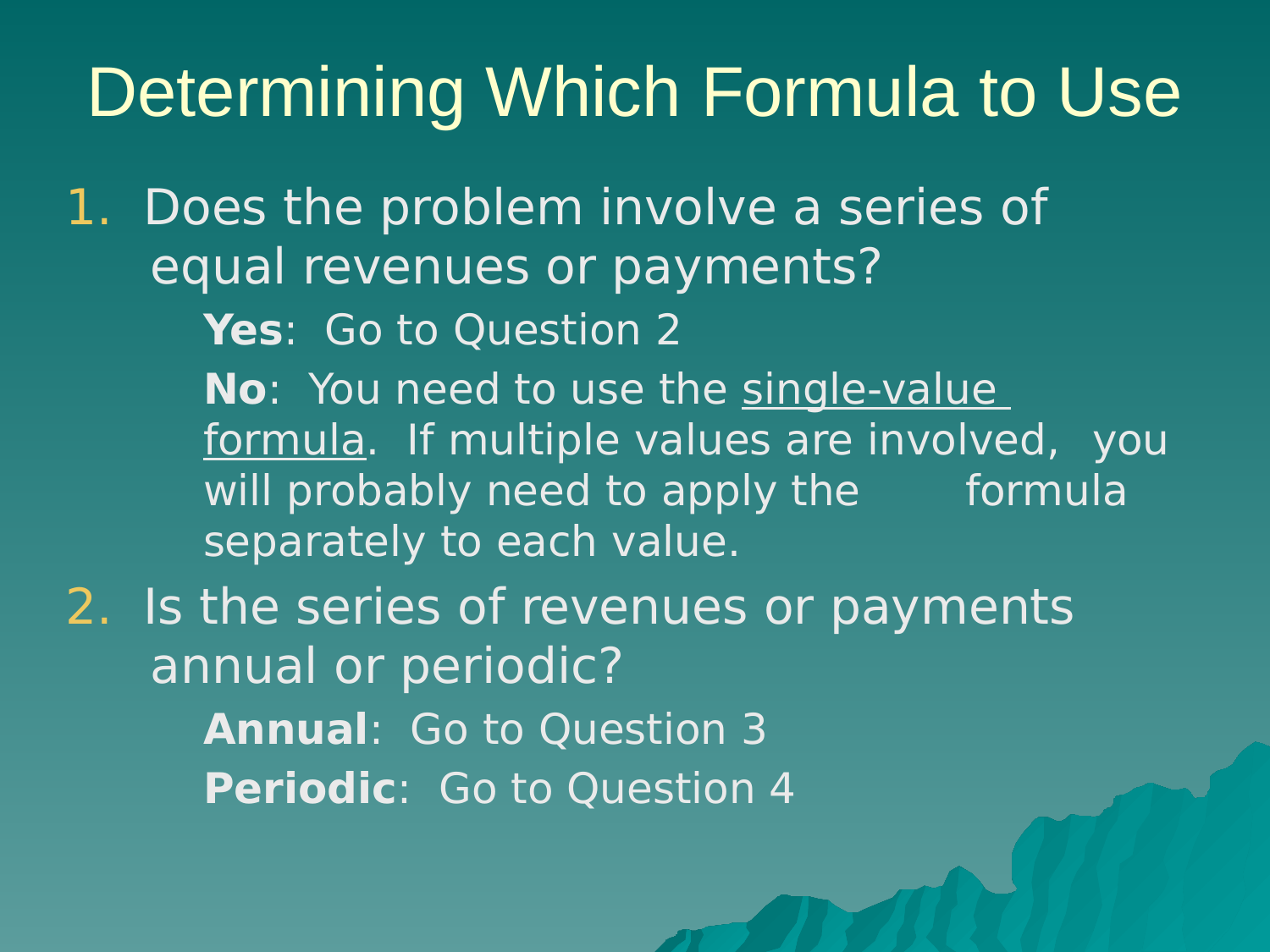

# Determining Which Formula to Use
1.  Does the problem involve a series of equal revenues or payments?
	Yes:  Go to Question 2
	No:  You need to use the single-value 	formula.  If multiple values are involved, 	you will probably need to apply the 	formula separately to each value.
2.  Is the series of revenues or payments annual or periodic?
	Annual:  Go to Question 3
	Periodic:  Go to Question 4